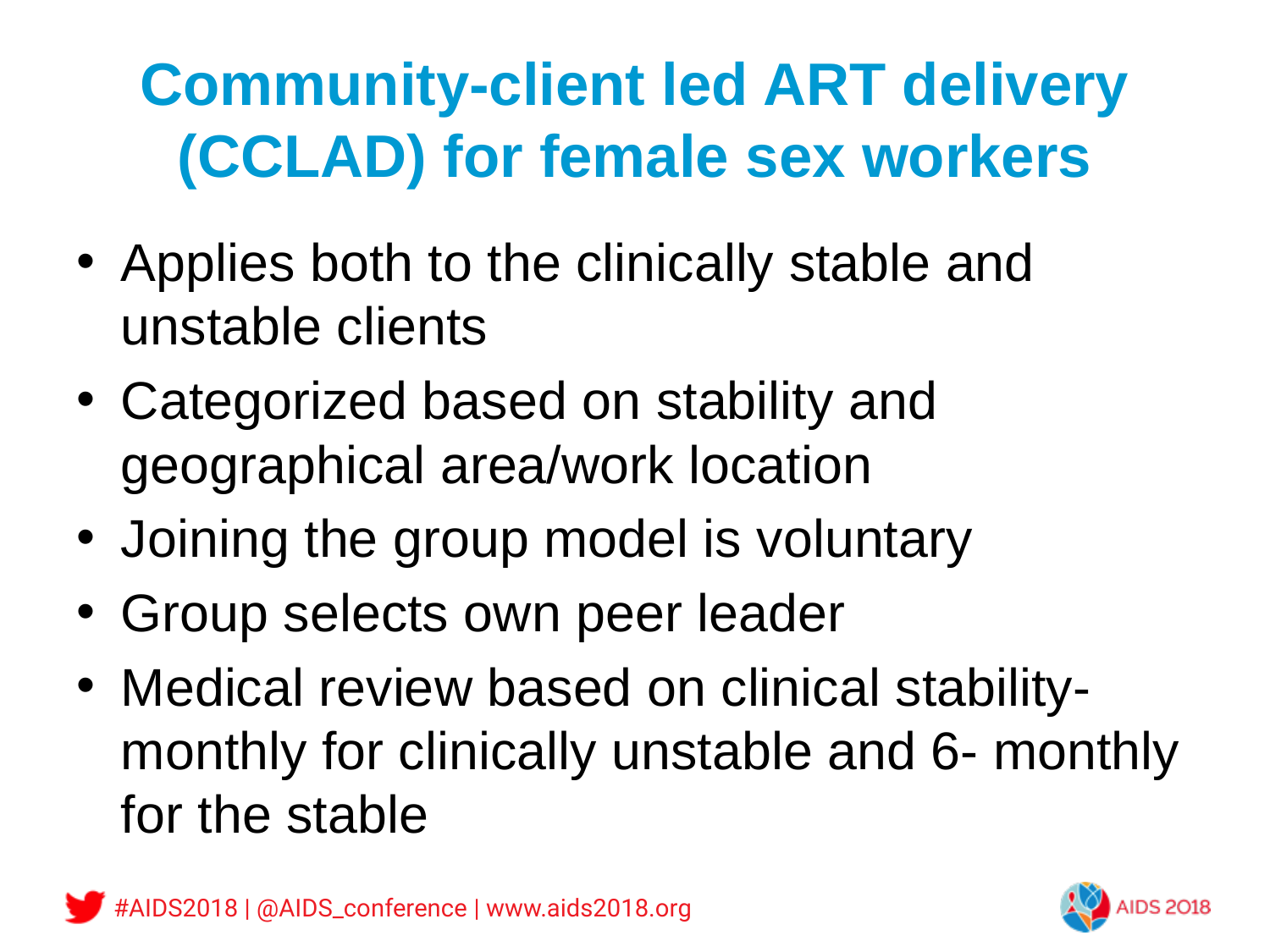

# Community-client led ART delivery (CCLAD) for female sex workers
Applies both to the clinically stable and unstable clients
Categorized based on stability and  geographical area/work location
Joining the group model is voluntary
Group selects own peer leader
Medical review based on clinical stability- monthly for clinically unstable and 6- monthly for the stable